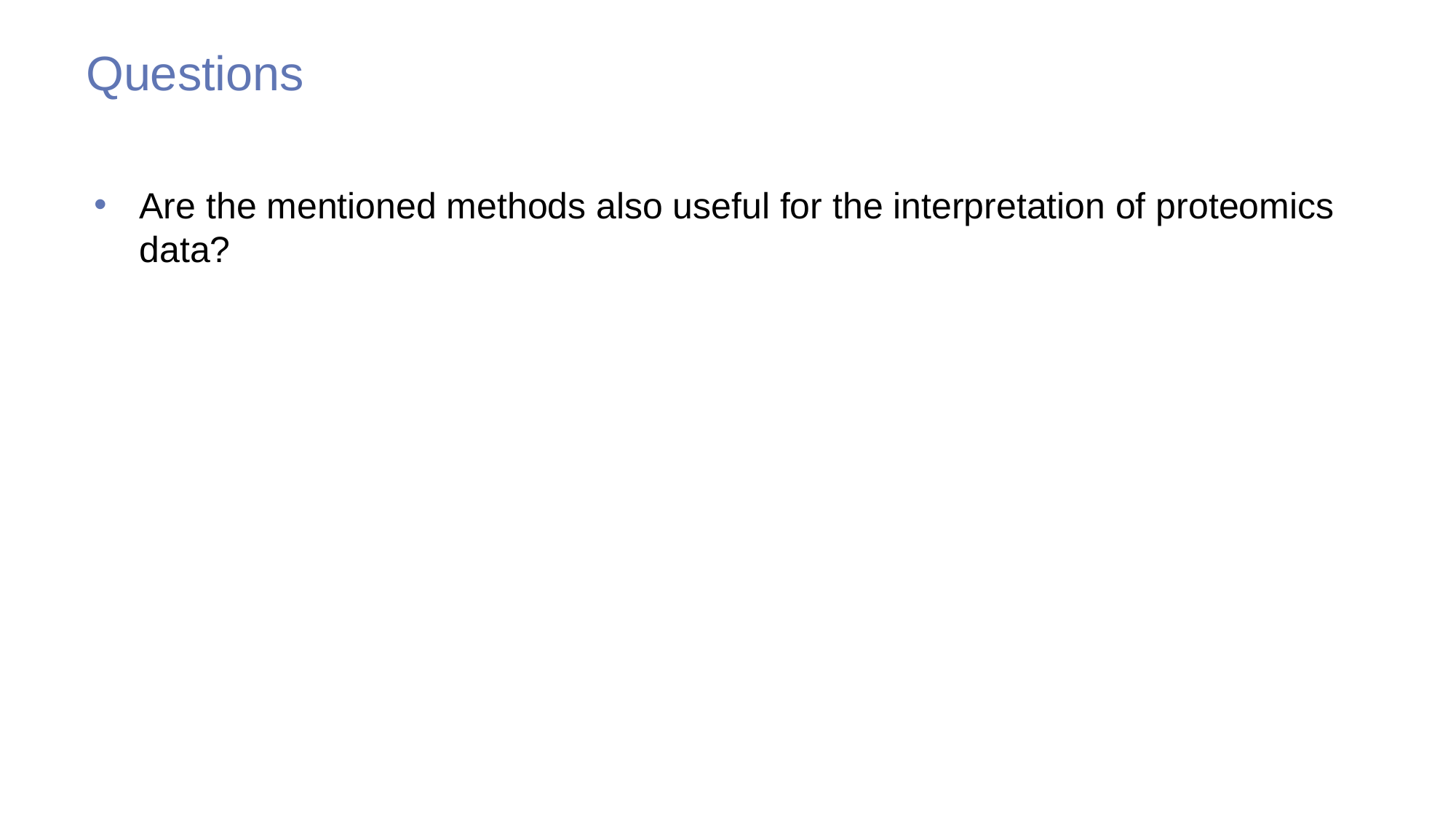

# Questions
Are the mentioned methods also useful for the interpretation of proteomics data?